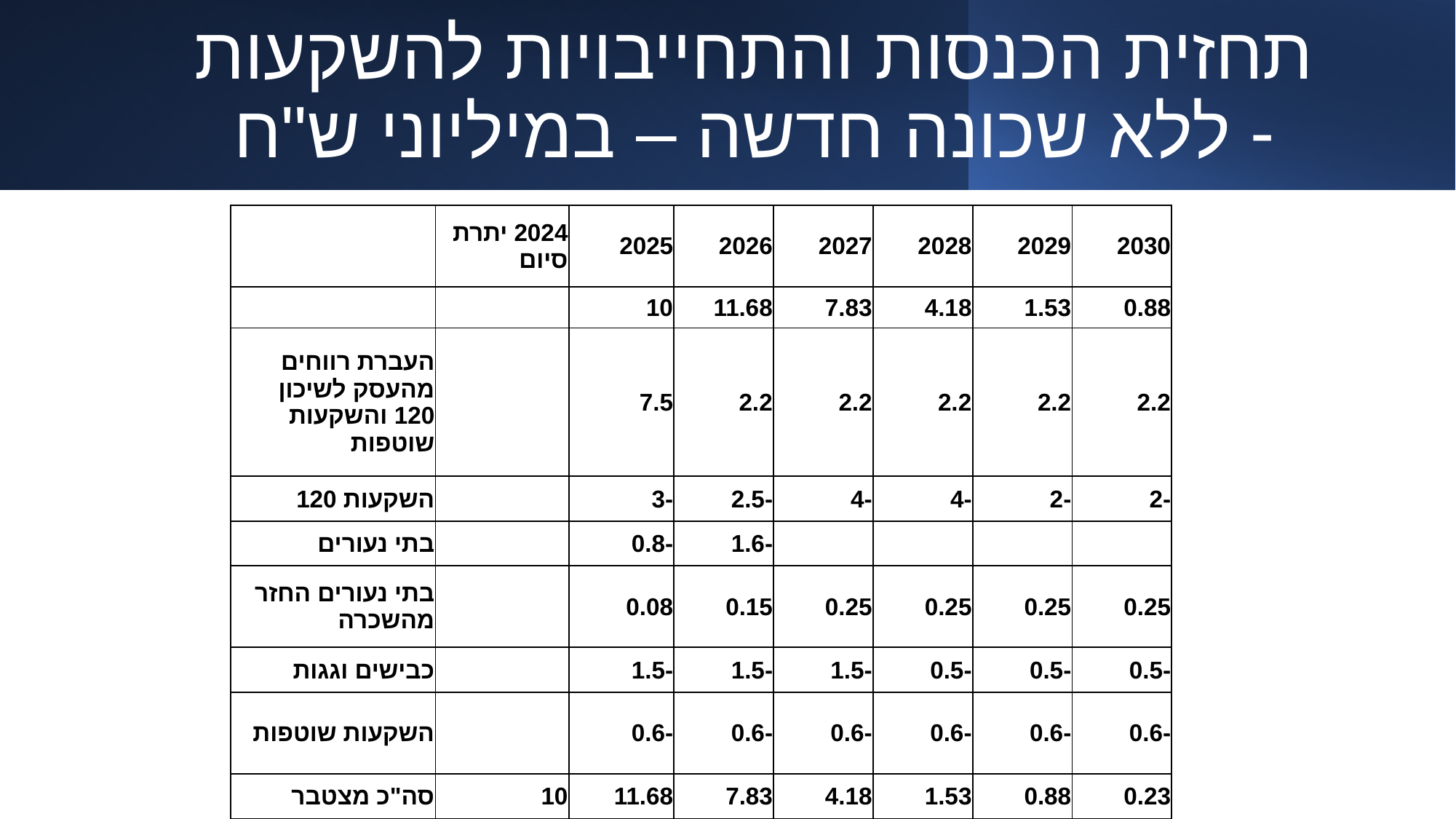

# תחזית הכנסות והתחייבויות להשקעות - ללא שכונה חדשה – במיליוני ש"ח
|  |  |  |  |  |  |  |  |
| --- | --- | --- | --- | --- | --- | --- | --- |
|  | 2024 יתרת סיום | 2025 | 2026 | 2027 | 2028 | 2029 | 2030 |
|  |  | 10 | 11.68 | 7.83 | 4.18 | 1.53 | 0.88 |
| העברת רווחים מהעסק לשיכון 120 והשקעות שוטפות |  | 7.5 | 2.2 | 2.2 | 2.2 | 2.2 | 2.2 |
| השקעות 120 |  | -3 | -2.5 | -4 | -4 | -2 | -2 |
| בתי נעורים |  | -0.8 | -1.6 |  |  |  |  |
| בתי נעורים החזר מהשכרה |  | 0.08 | 0.15 | 0.25 | 0.25 | 0.25 | 0.25 |
| כבישים וגגות |  | -1.5 | -1.5 | -1.5 | -0.5 | -0.5 | -0.5 |
| השקעות שוטפות |  | -0.6 | -0.6 | -0.6 | -0.6 | -0.6 | -0.6 |
| סה"כ מצטבר | 10 | 11.68 | 7.83 | 4.18 | 1.53 | 0.88 | 0.23 |